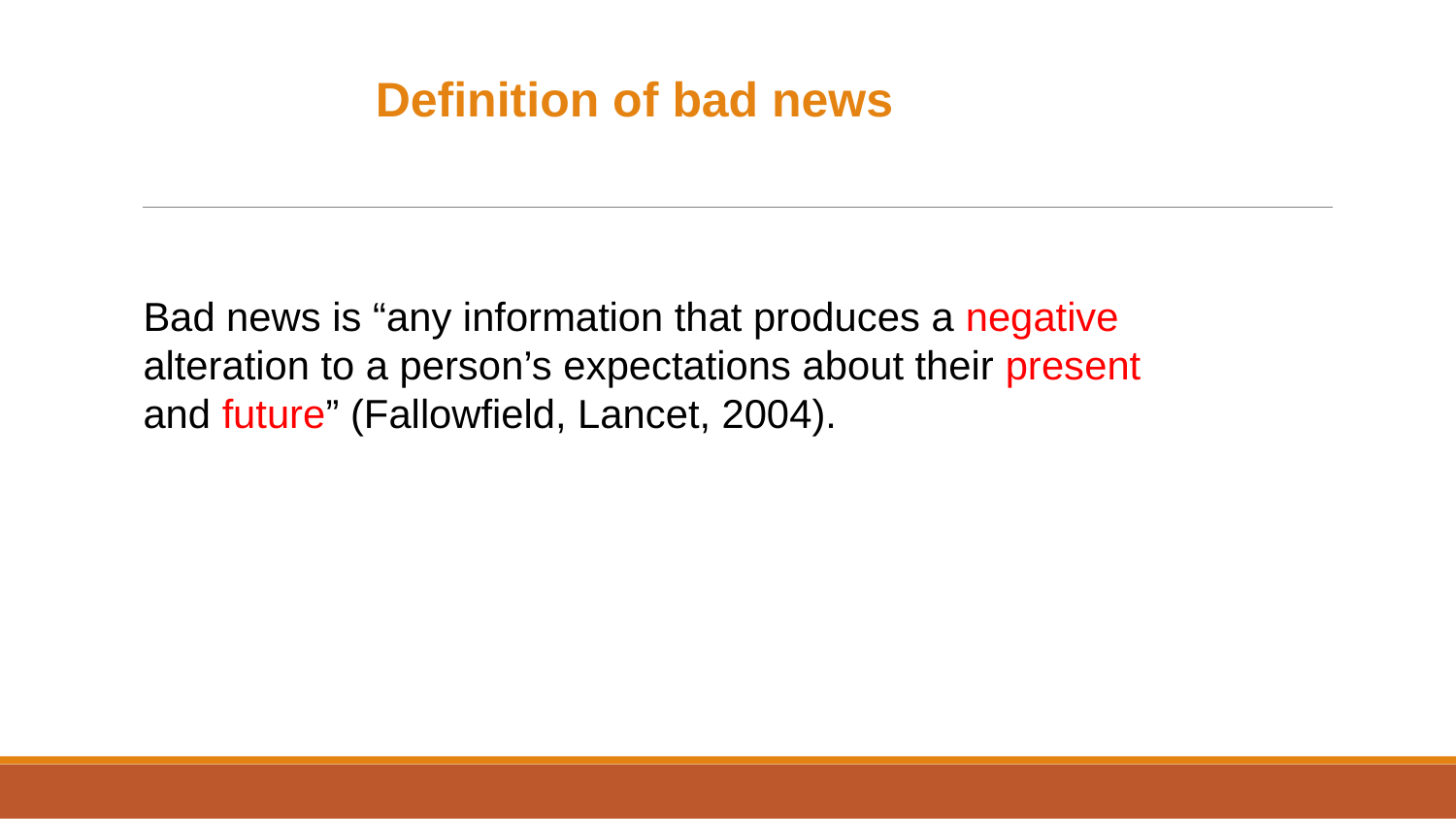

Definition of bad news

Bad news is “any information that produces a negative alteration to a person’s expectations about their present and future” (Fallowfield, Lancet, 2004).